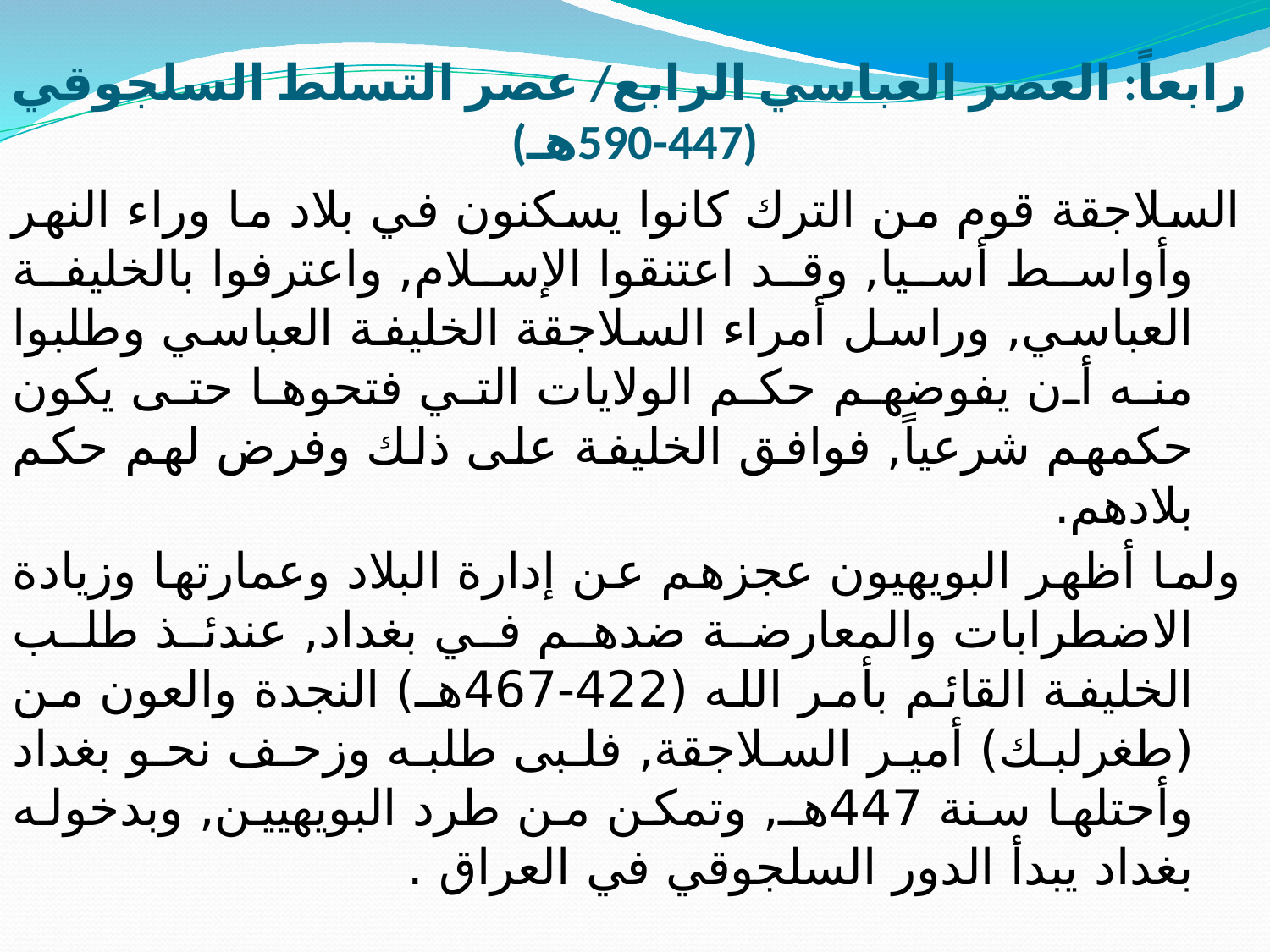

# رابعاً: العصر العباسي الرابع/ عصر التسلط السلجوقي (447-590هـ)
السلاجقة قوم من الترك كانوا يسكنون في بلاد ما وراء النهر وأواسط أسيا, وقد اعتنقوا الإسلام, واعترفوا بالخليفة العباسي, وراسل أمراء السلاجقة الخليفة العباسي وطلبوا منه أن يفوضهم حكم الولايات التي فتحوها حتى يكون حكمهم شرعياً, فوافق الخليفة على ذلك وفرض لهم حكم بلادهم.
ولما أظهر البويهيون عجزهم عن إدارة البلاد وعمارتها وزيادة الاضطرابات والمعارضة ضدهم في بغداد, عندئذ طلب الخليفة القائم بأمر الله (422-467هـ) النجدة والعون من (طغرلبك) أمير السلاجقة, فلبى طلبه وزحف نحو بغداد وأحتلها سنة 447هـ, وتمكن من طرد البويهيين, وبدخوله بغداد يبدأ الدور السلجوقي في العراق .